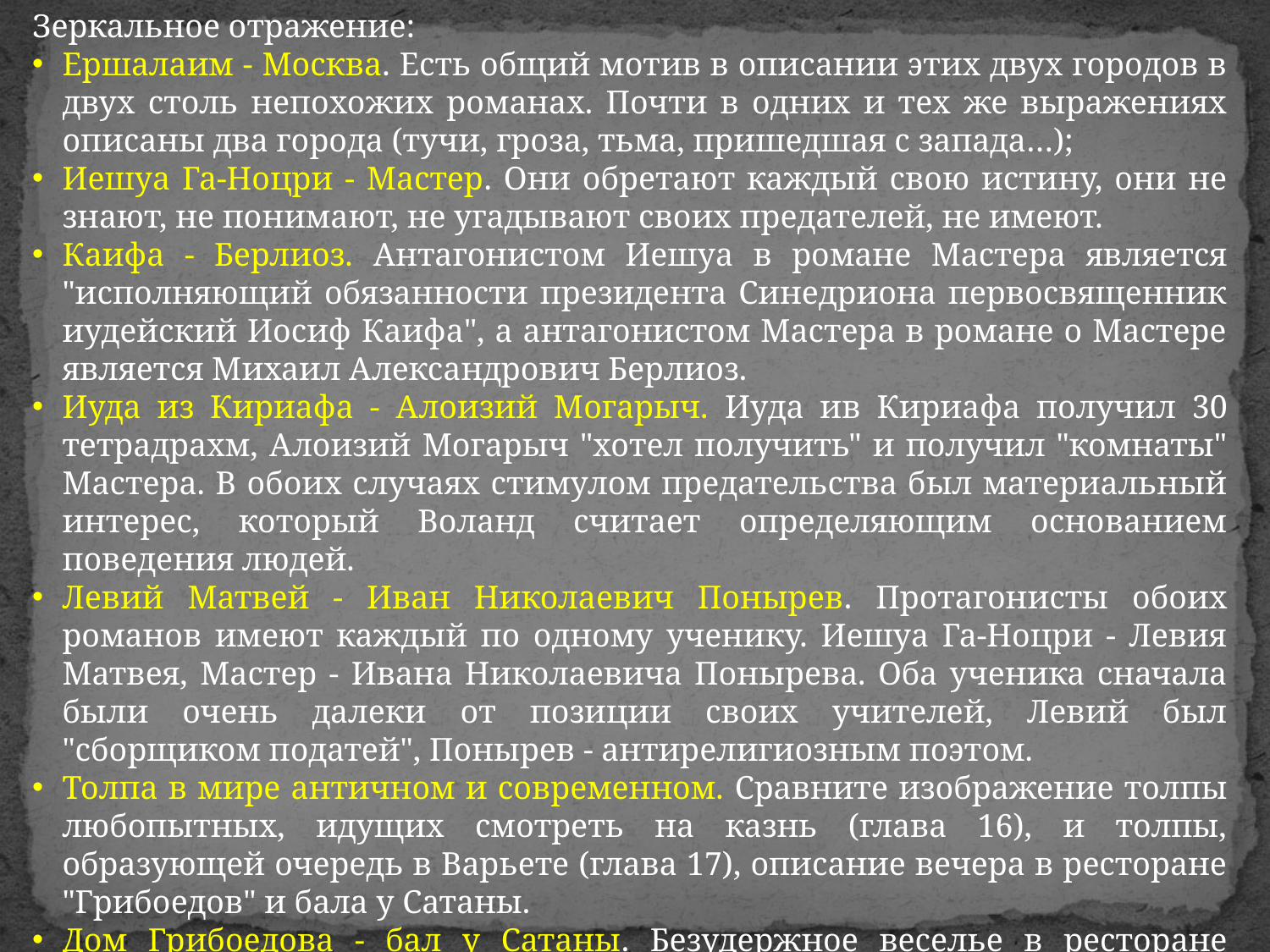

Зеркальное отражение:
Ершалаим - Москва. Есть общий мотив в описании этих двух городов в двух столь непохожих романах. Почти в одних и тех же выражениях описаны два города (тучи, гроза, тьма, пришедшая с запада…);
Иешуа Га-Ноцри - Мастер. Они обретают каждый свою истину, они не знают, не понимают, не угадывают своих предателей, не имеют.
Каифа - Берлиоз. Антагонистом Иешуа в романе Мастера является "исполняющий обязанности президента Синедриона первосвященник иудейский Иосиф Каифа", а антагонистом Мастера в романе о Мастере является Михаил Александрович Берлиоз.
Иуда из Кириафа - Алоизий Могарыч. Иуда ив Кириафа получил 30 тетрадрахм, Алоизий Могарыч "хотел получить" и получил "комнаты" Мастера. В обоих случаях стимулом предательства был материальный интерес, который Воланд считает определяющим основанием поведения людей.
Левий Матвей - Иван Николаевич Понырев. Протагонисты обоих романов имеют каждый по одному ученику. Иешуа Га-Ноцри - Левия Матвея, Мастер - Ивана Николаевича Понырева. Оба ученика сначала были очень далеки от позиции своих учителей, Левий был "сборщиком податей", Понырев - антирелигиозным поэтом.
Толпа в мире античном и современном. Сравните изображение толпы любопытных, идущих смотреть на казнь (глава 16), и толпы, образующей очередь в Варьете (глава 17), описание вечера в ресторане "Грибоедов" и бала у Сатаны.
Дом Грибоедова - бал у Сатаны. Безудержное веселье в ресторане совпадает с описанием пира мертвецов.